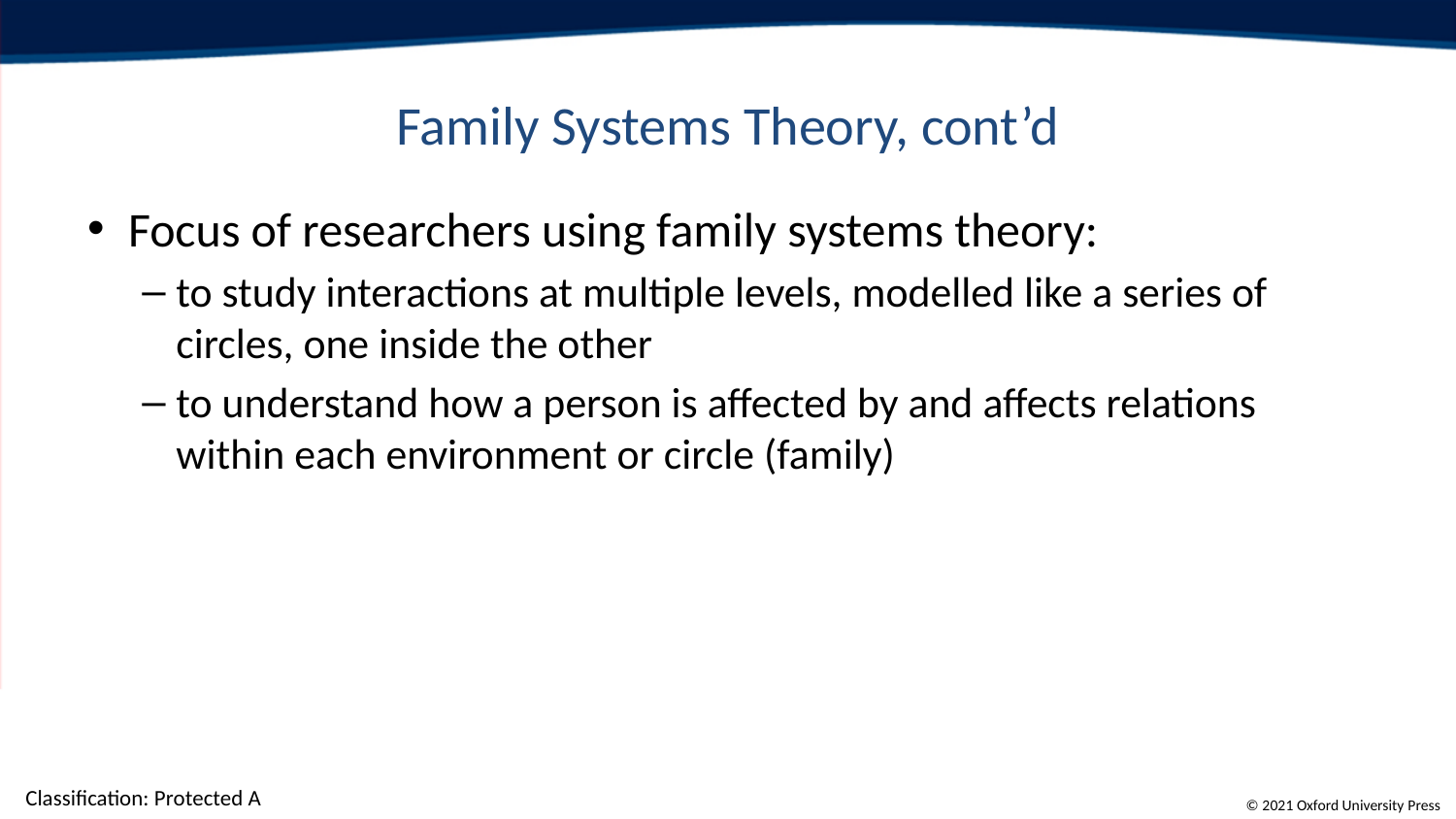

# Family Systems Theory, cont’d
Focus of researchers using family systems theory:
to study interactions at multiple levels, modelled like a series of circles, one inside the other
to understand how a person is affected by and affects relations within each environment or circle (family)